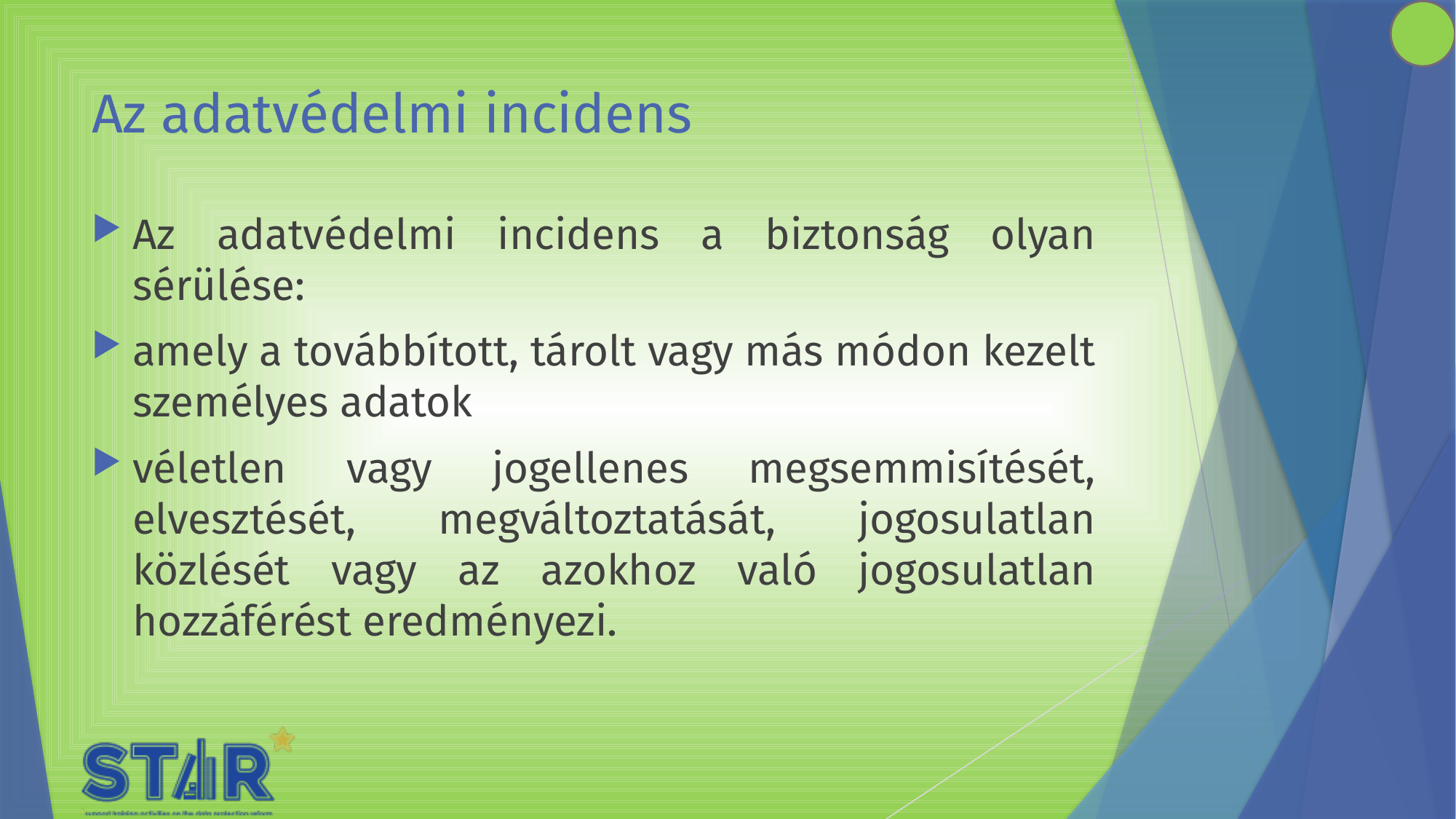

# Az adatvédelmi incidens
Az adatvédelmi incidens a biztonság olyan sérülése:
amely a továbbított, tárolt vagy más módon kezelt személyes adatok
véletlen vagy jogellenes megsemmisítését, elvesztését, megváltoztatását, jogosulatlan közlését vagy az azokhoz való jogosulatlan hozzáférést eredményezi.